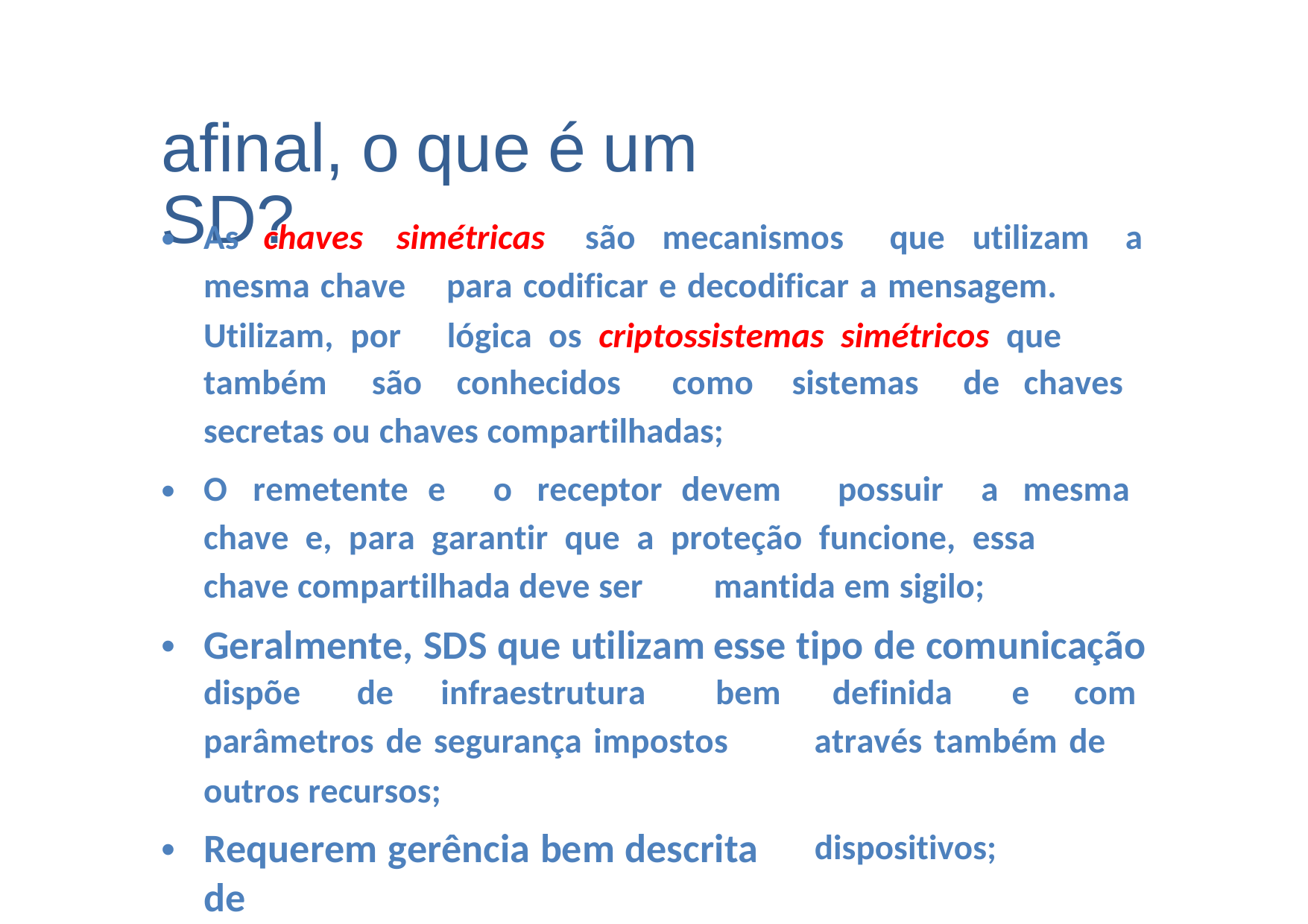

afinal, o que é um SD?
•
As
chaves
simétricas
são
mecanismos
que
utilizam
a
mesma chave
Utilizam, por
para codificar e decodificar a mensagem.
lógica os criptossistemas simétricos que
também
são
conhecidos
como
sistemas
de  chaves
secretas ou chaves compartilhadas;
•
O
remetente  e
o
receptor  devem
possuir
a
mesma
chave e, para garantir que a proteção funcione, essa
chave compartilhada deve ser
Geralmente, SDS que utilizam
mantida em sigilo;
esse tipo de comunicação
•
dispõe
de
infraestrutura
bem
definida
e
com
parâmetros de segurança impostos
outros recursos;
Requerem gerência bem descrita de
através também de
•
dispositivos;